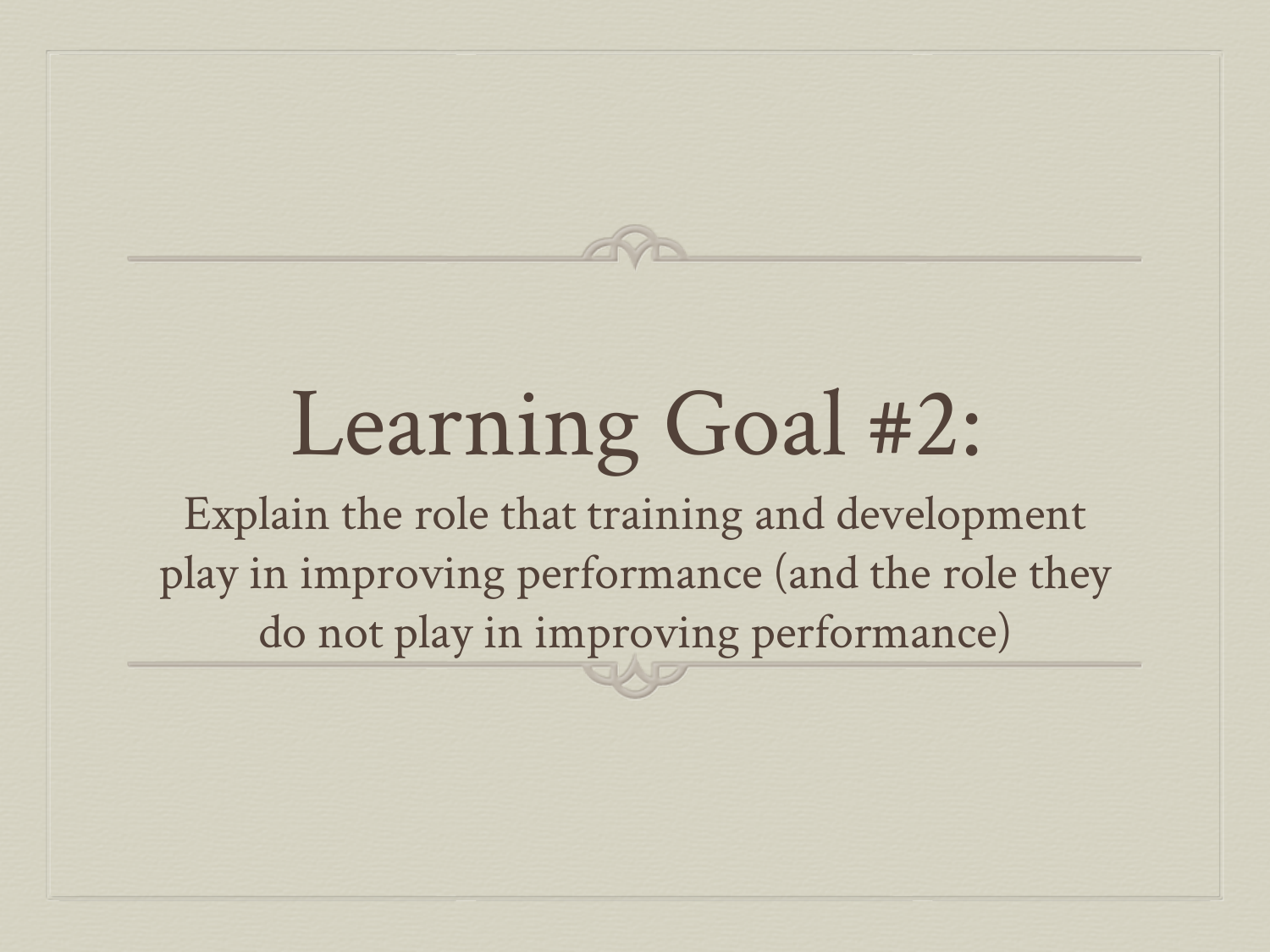

# Learning Goal #2:
Explain the role that training and development play in improving performance (and the role they do not play in improving performance)